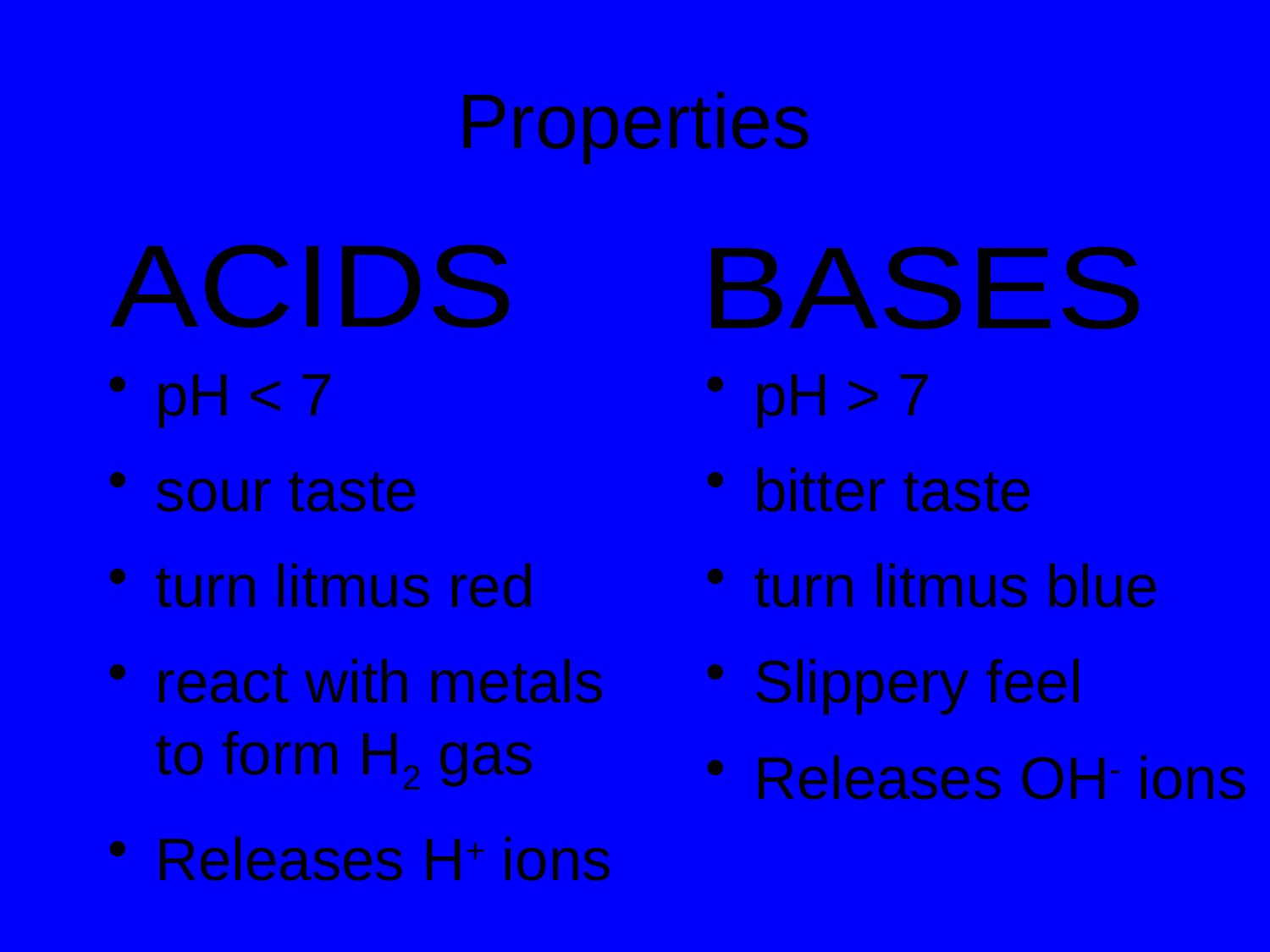

# Properties
ACIDS
BASES
pH < 7
sour taste
turn litmus red
react with metals to form H2 gas
Releases H+ ions
pH > 7
bitter taste
turn litmus blue
Slippery feel
Releases OH- ions